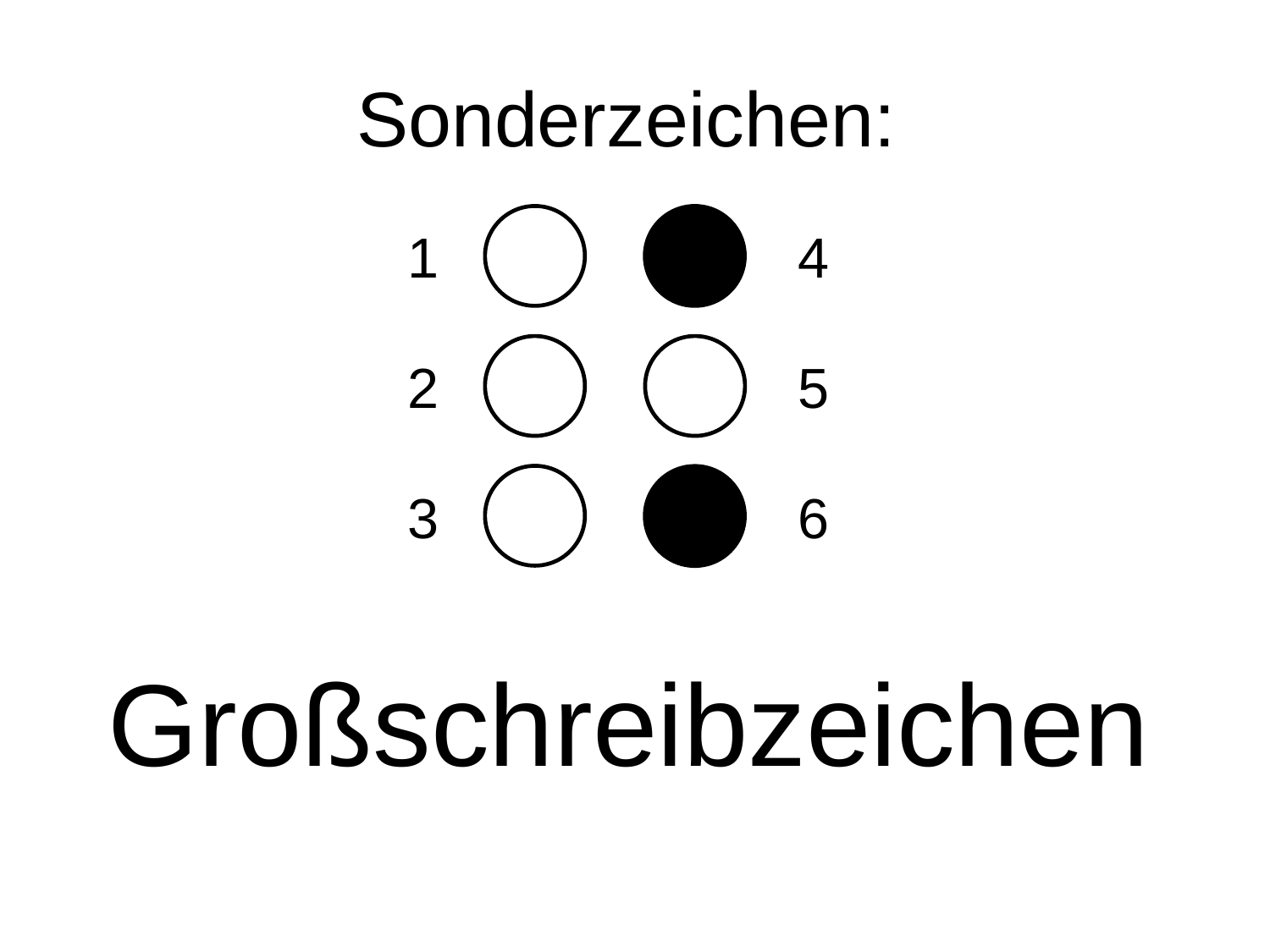

# Sonderzeichen:

1
4

2
5

3
6
Großschreibzeichen